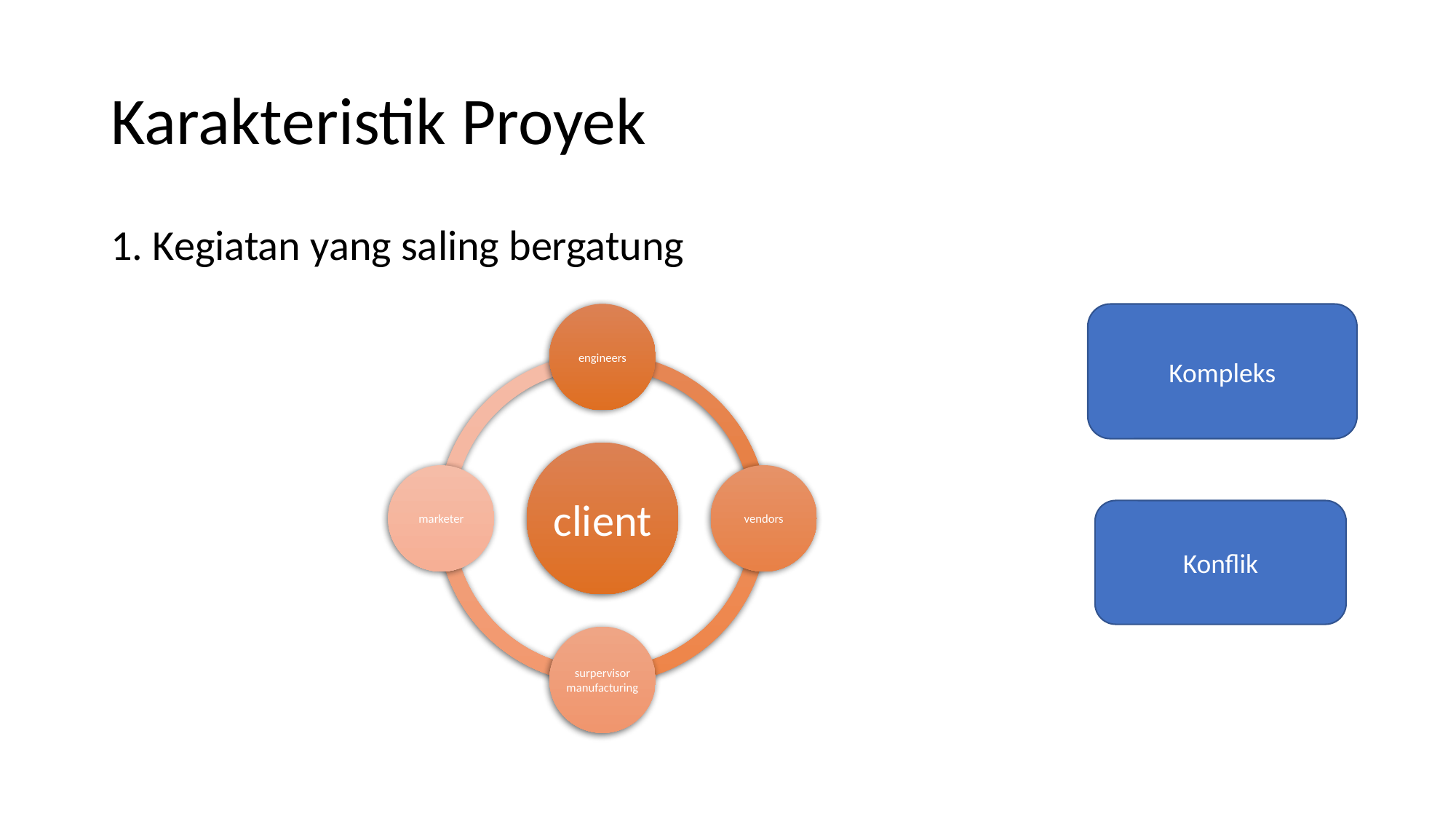

# Karakteristik Proyek
1. Kegiatan yang saling bergatung
client
engineers
vendors
surpervisor manufacturing
marketer
Kompleks
Konflik